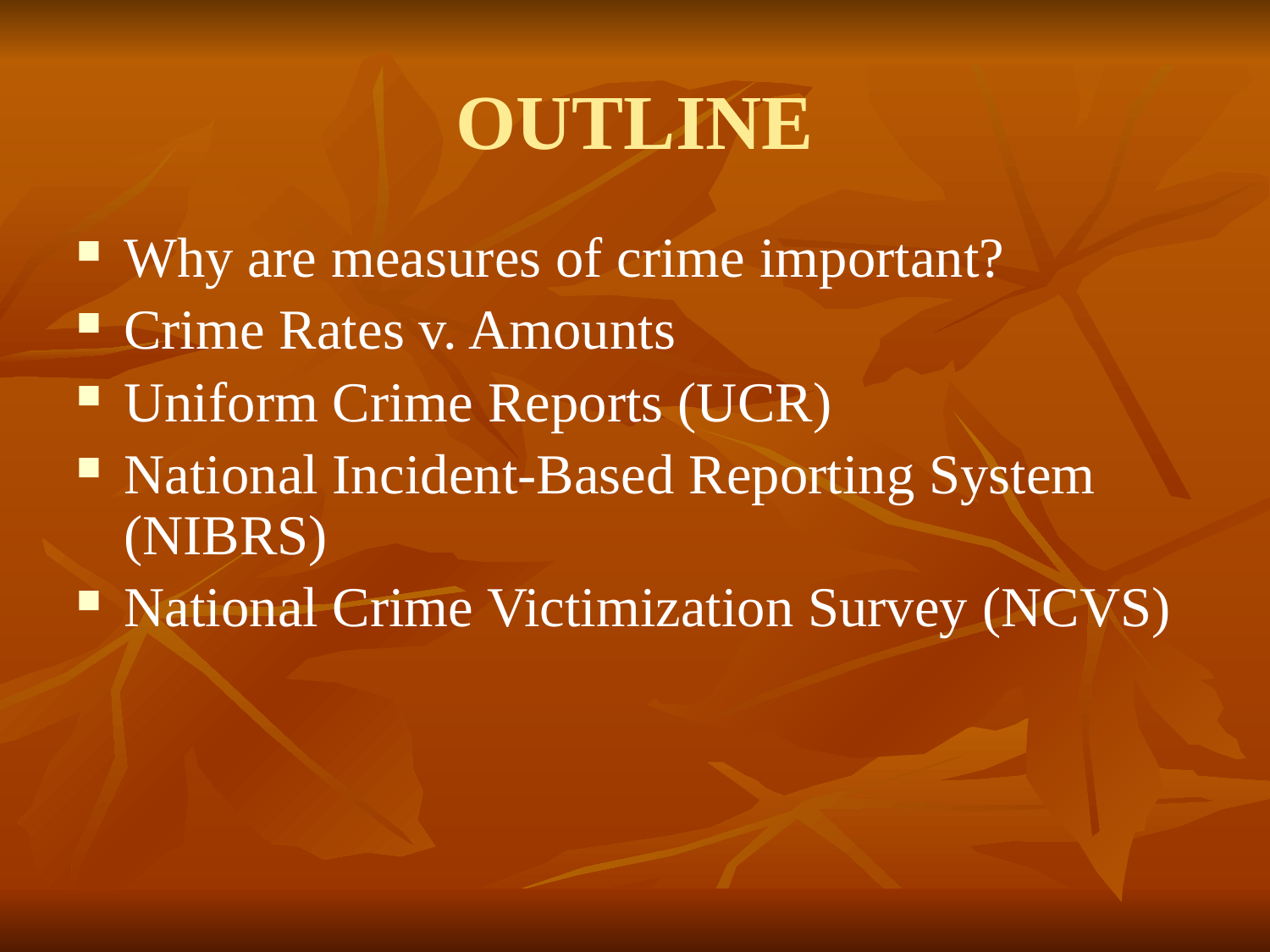

# OUTLINE
Why are measures of crime important?
Crime Rates v. Amounts
Uniform Crime Reports (UCR)
National Incident-Based Reporting System (NIBRS)
National Crime Victimization Survey (NCVS)